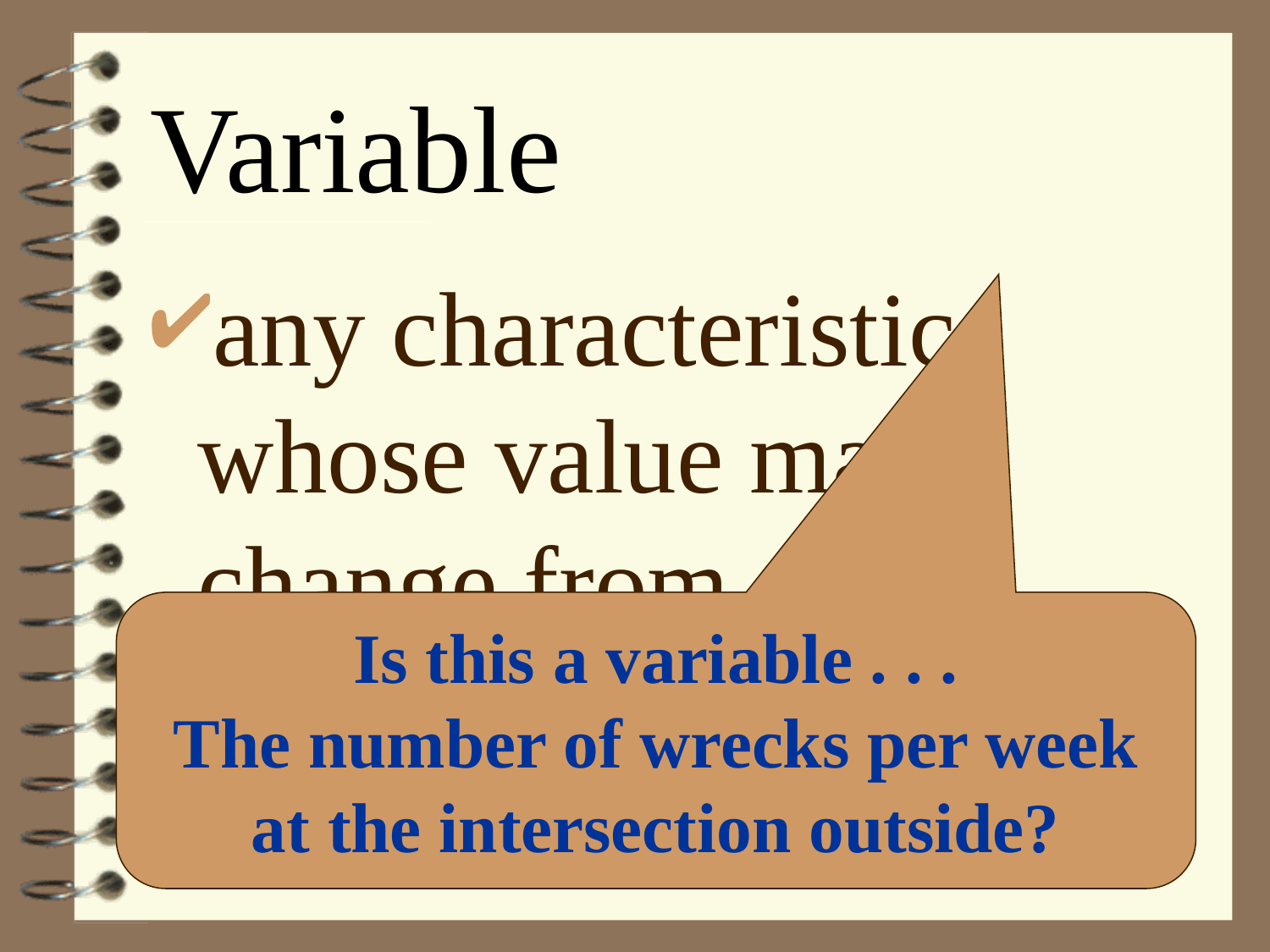

Variable
any characteristic whose value may change from one individual to another
Is this a variable . . .
The number of wrecks per week at the intersection outside?